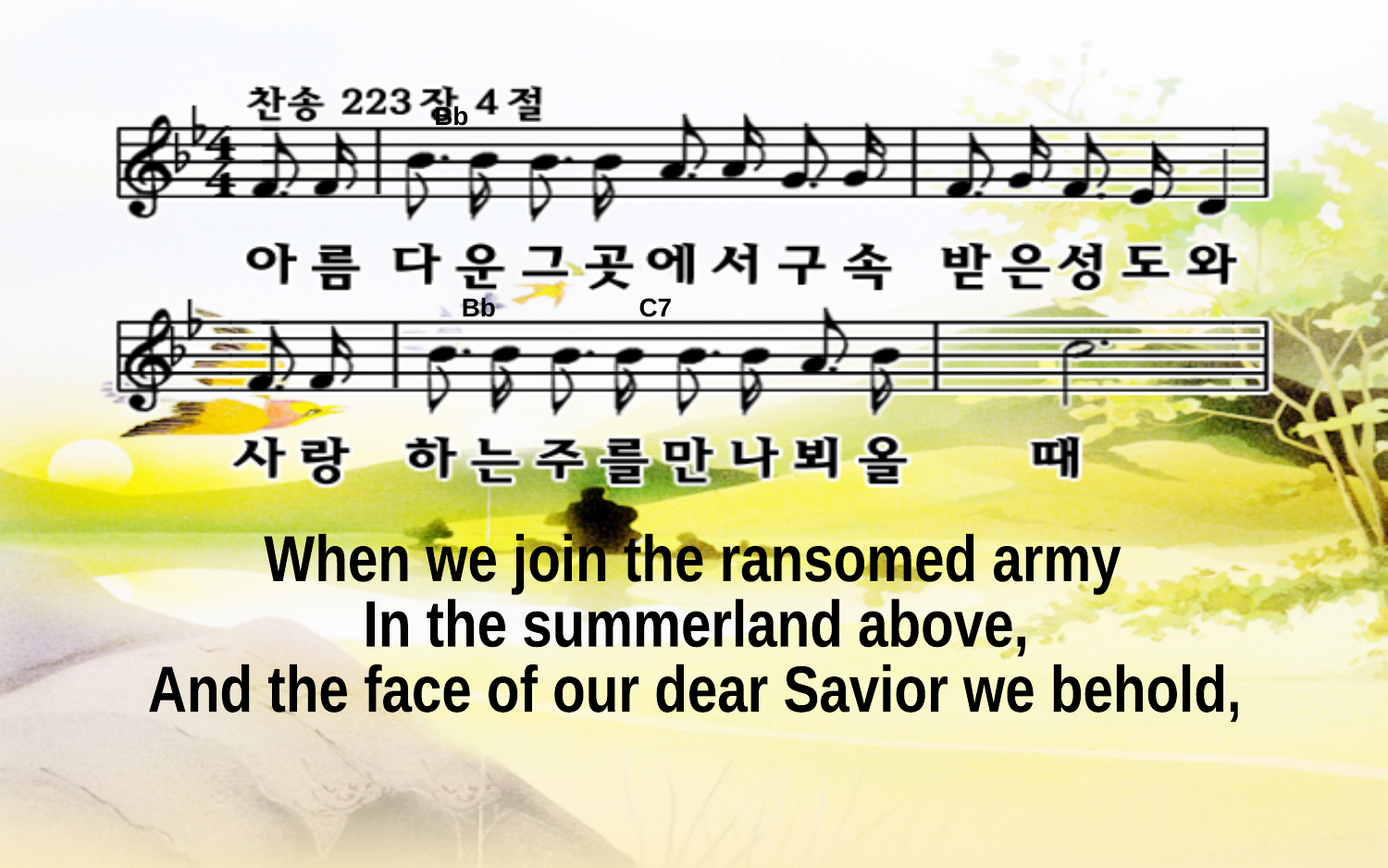

Bb
Bb                    C7
When we join the ransomed army
In the summerland above,
And the face of our dear Savior we behold,